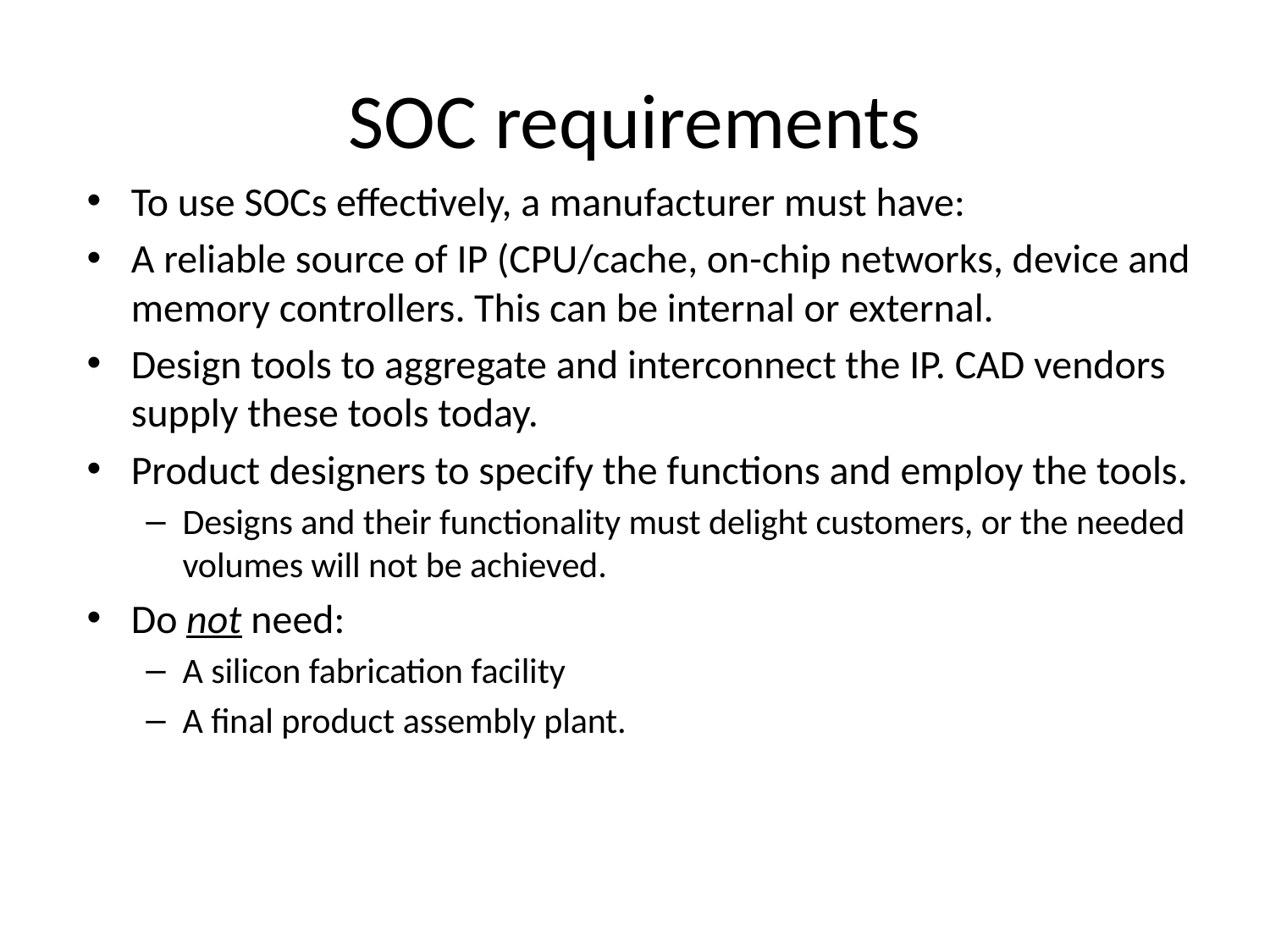

# SOC requirements
To use SOCs effectively, a manufacturer must have:
A reliable source of IP (CPU/cache, on-chip networks, device and memory controllers. This can be internal or external.
Design tools to aggregate and interconnect the IP. CAD vendors supply these tools today.
Product designers to specify the functions and employ the tools.
Designs and their functionality must delight customers, or the needed volumes will not be achieved.
Do not need:
A silicon fabrication facility
A final product assembly plant.